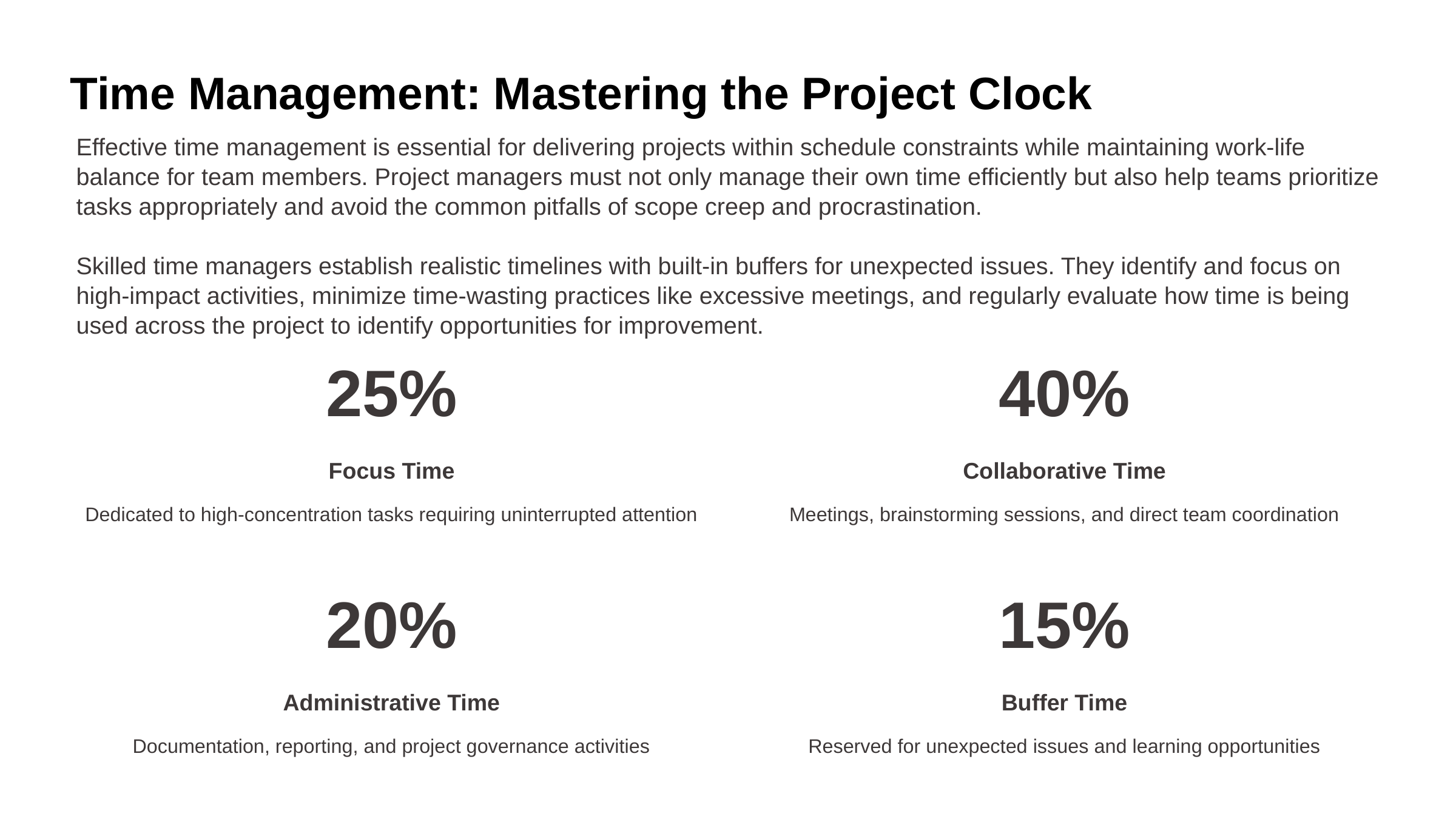

Time Management: Mastering the Project Clock
Effective time management is essential for delivering projects within schedule constraints while maintaining work-life balance for team members. Project managers must not only manage their own time efficiently but also help teams prioritize tasks appropriately and avoid the common pitfalls of scope creep and procrastination.

Skilled time managers establish realistic timelines with built-in buffers for unexpected issues. They identify and focus on high-impact activities, minimize time-wasting practices like excessive meetings, and regularly evaluate how time is being used across the project to identify opportunities for improvement.

25%
40%
Focus Time
Collaborative Time
Dedicated to high-concentration tasks requiring uninterrupted attention
Meetings, brainstorming sessions, and direct team coordination
20%
15%
Administrative Time
Buffer Time
Documentation, reporting, and project governance activities
Reserved for unexpected issues and learning opportunities